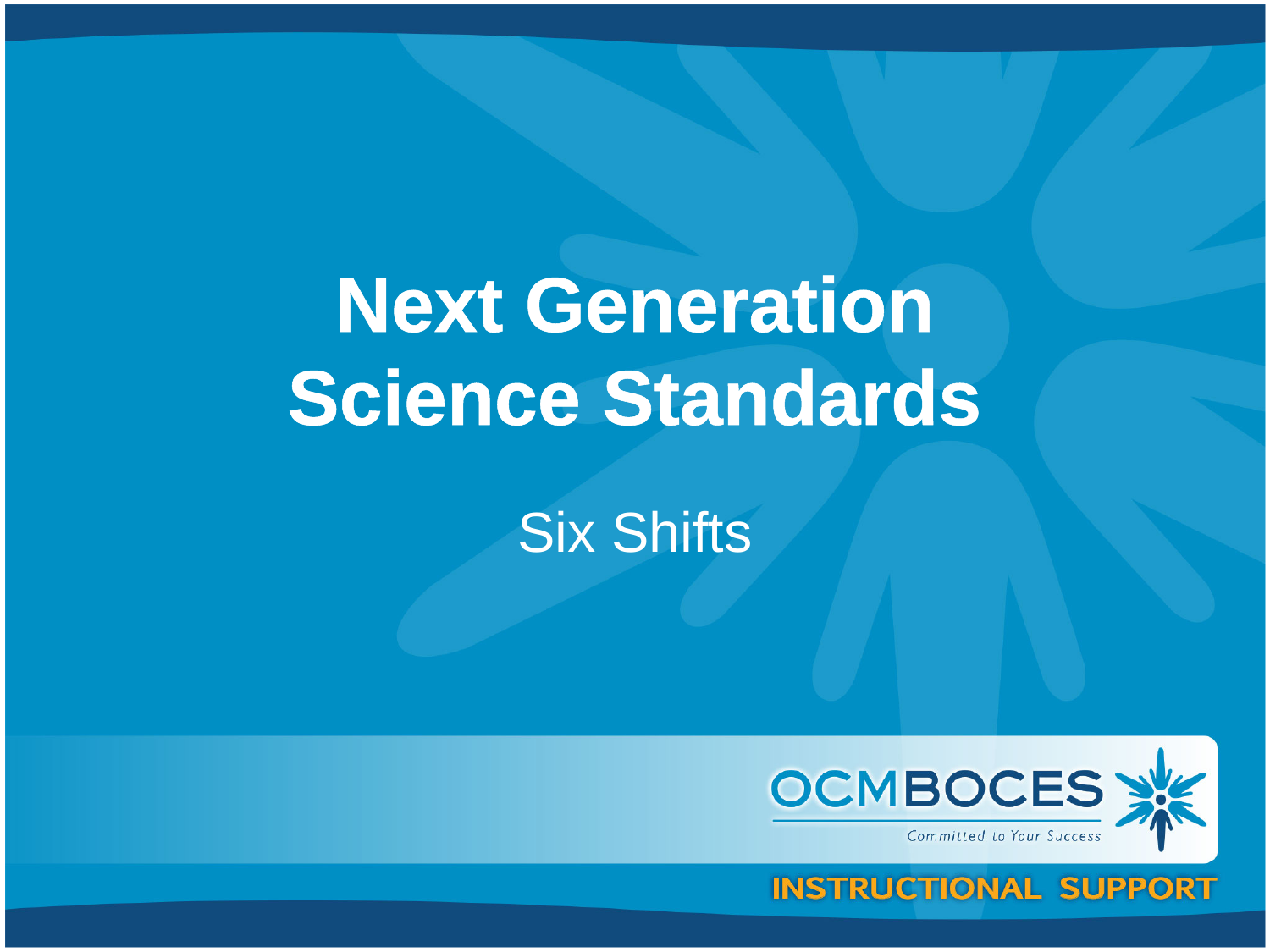

# Next Generation Science Standards
Six Shifts